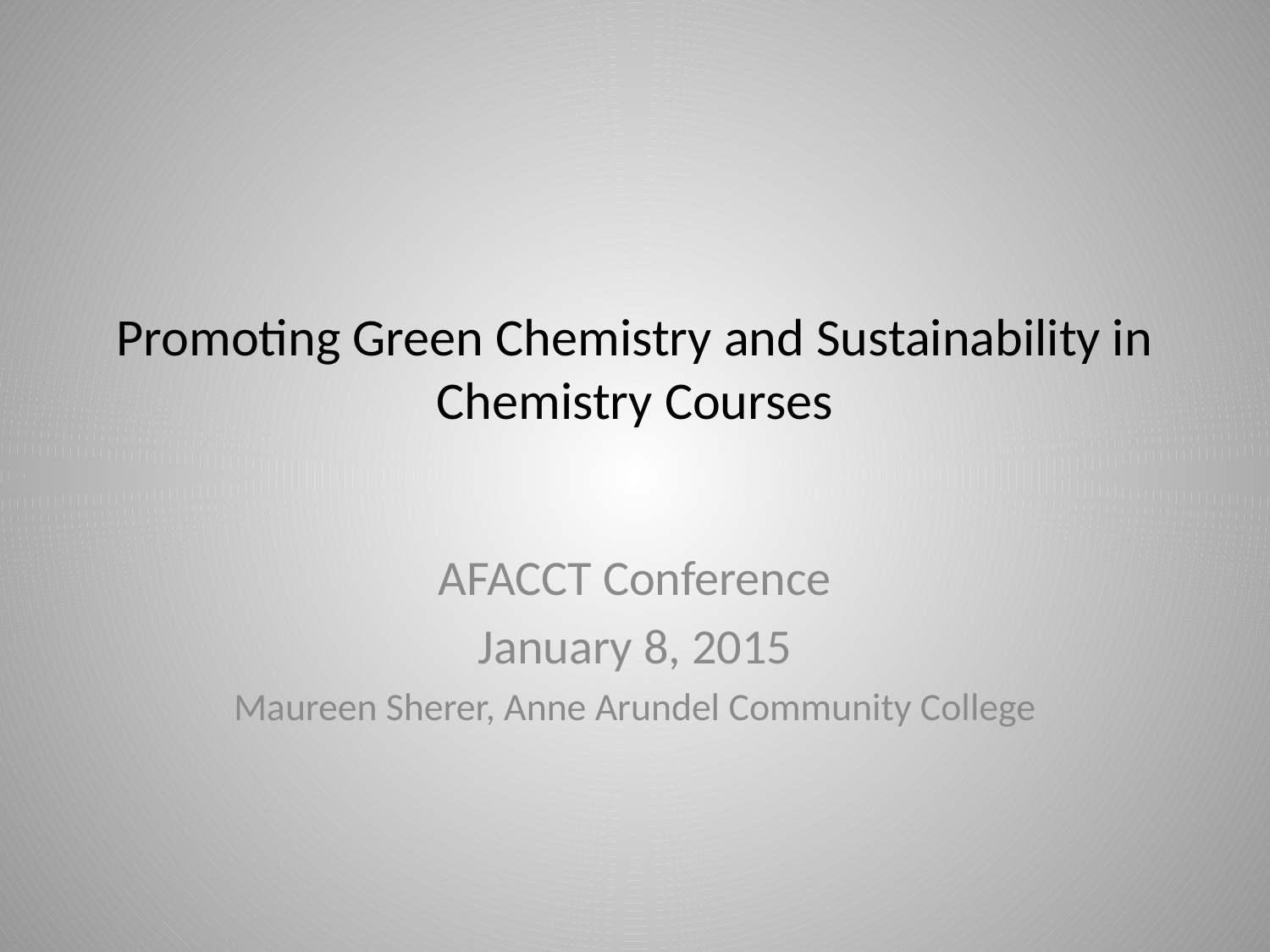

# Promoting Green Chemistry and Sustainability in Chemistry Courses
AFACCT Conference
January 8, 2015
Maureen Sherer, Anne Arundel Community College